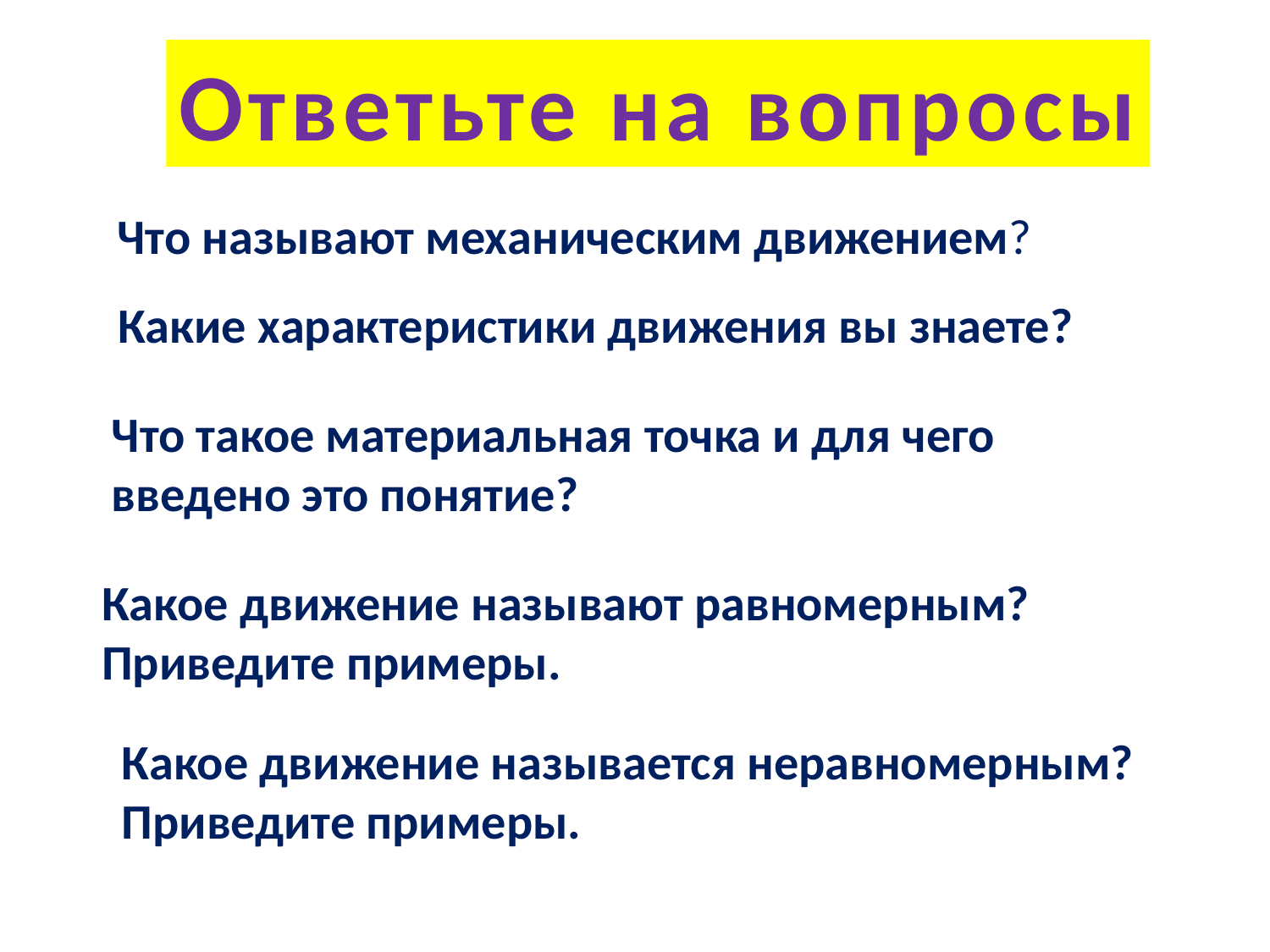

Ответьте на вопросы
Что называют механическим движением?
Какие характеристики движения вы знаете?
Что такое материальная точка и для чего введено это понятие?
Какое движение называют равномерным? Приведите примеры.
Какое движение называется неравномерным? Приведите примеры.